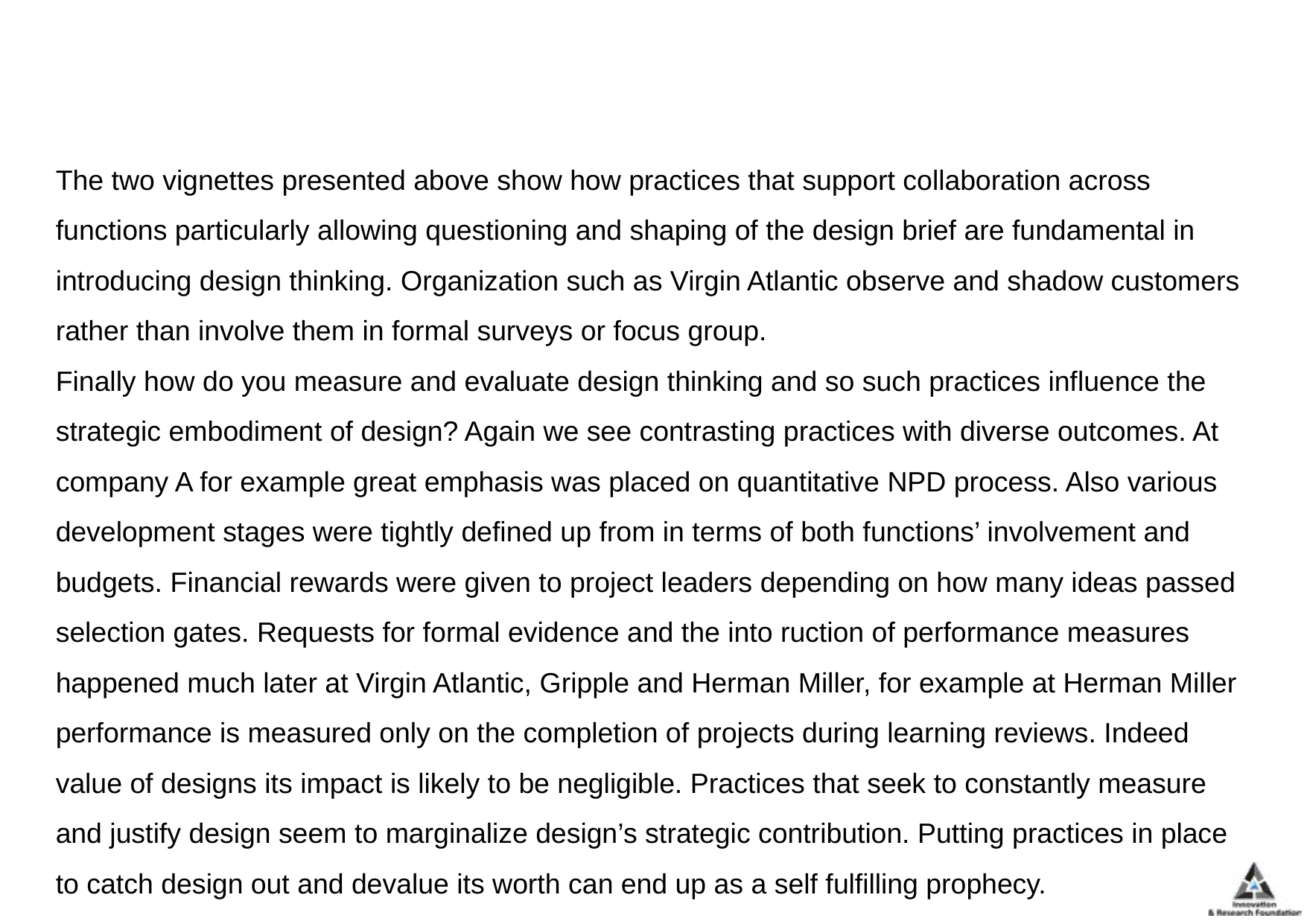

#
The two vignettes presented above show how practices that support collaboration across functions particularly allowing questioning and shaping of the design brief are fundamental in introducing design thinking. Organization such as Virgin Atlantic observe and shadow customers rather than involve them in formal surveys or focus group.
Finally how do you measure and evaluate design thinking and so such practices influence the strategic embodiment of design? Again we see contrasting practices with diverse outcomes. At company A for example great emphasis was placed on quantitative NPD process. Also various development stages were tightly defined up from in terms of both functions’ involvement and budgets. Financial rewards were given to project leaders depending on how many ideas passed selection gates. Requests for formal evidence and the into ruction of performance measures happened much later at Virgin Atlantic, Gripple and Herman Miller, for example at Herman Miller performance is measured only on the completion of projects during learning reviews. Indeed value of designs its impact is likely to be negligible. Practices that seek to constantly measure and justify design seem to marginalize design’s strategic contribution. Putting practices in place to catch design out and devalue its worth can end up as a self fulfilling prophecy.